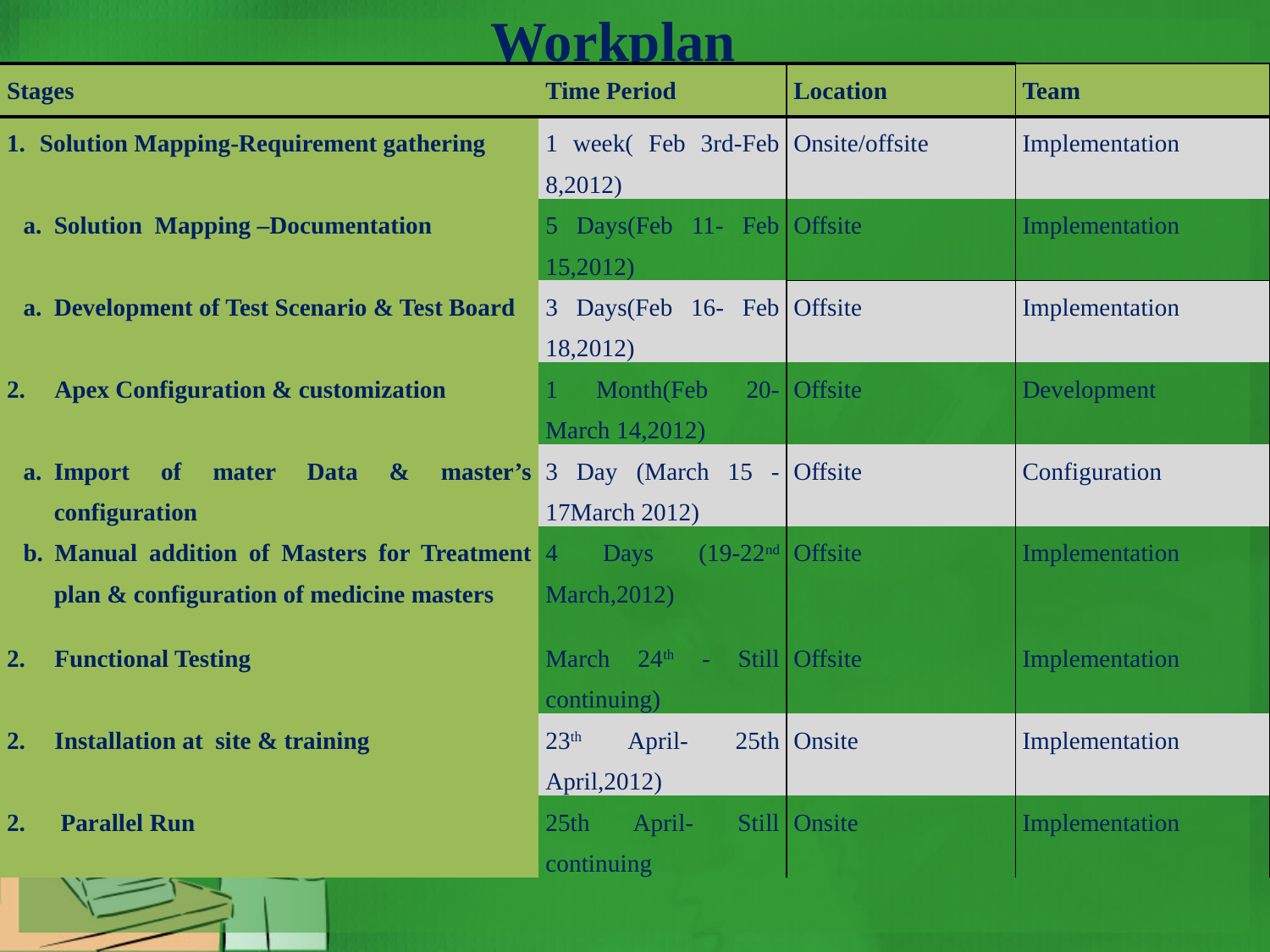

# Workplan
| Stages | Time Period | Location | Team |
| --- | --- | --- | --- |
| Solution Mapping-Requirement gathering | 1 week( Feb 3rd-Feb 8,2012) | Onsite/offsite | Implementation |
| Solution Mapping –Documentation | 5 Days(Feb 11- Feb 15,2012) | Offsite | Implementation |
| Development of Test Scenario & Test Board | 3 Days(Feb 16- Feb 18,2012) | Offsite | Implementation |
| Apex Configuration & customization | 1 Month(Feb 20- March 14,2012) | Offsite | Development |
| Import of mater Data & master’s configuration | 3 Day (March 15 -17March 2012) | Offsite | Configuration |
| b. Manual addition of Masters for Treatment plan & configuration of medicine masters | 4 Days (19-22nd March,2012) | Offsite | Implementation |
| Functional Testing | March 24th - Still continuing) | Offsite | Implementation |
| Installation at site & training | 23th April- 25th April,2012) | Onsite | Implementation |
| Parallel Run | 25th April- Still continuing | Onsite | Implementation |